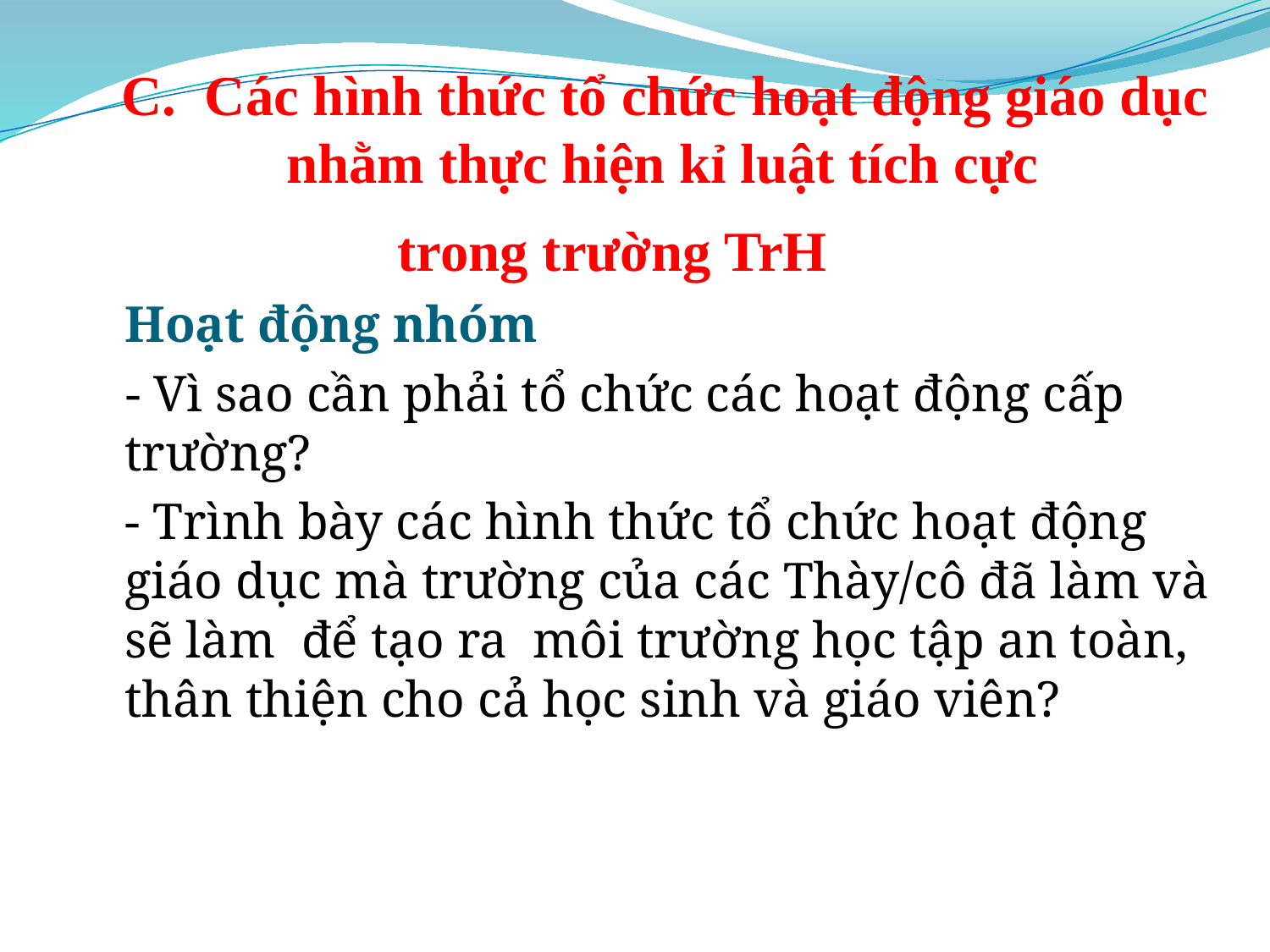

C.  Các hình thức tổ chức hoạt động giáo dục nhằm thực hiện kỉ luật tích cực
trong trường TrH
	Hoạt động nhóm
   - Vì sao cần phải tổ chức các hoạt động cấp trường?
	- Trình bày các hình thức tổ chức hoạt động giáo dục mà trường của các Thày/cô đã làm và sẽ làm  để tạo ra  môi trường học tập an toàn, thân thiện cho cả học sinh và giáo viên?